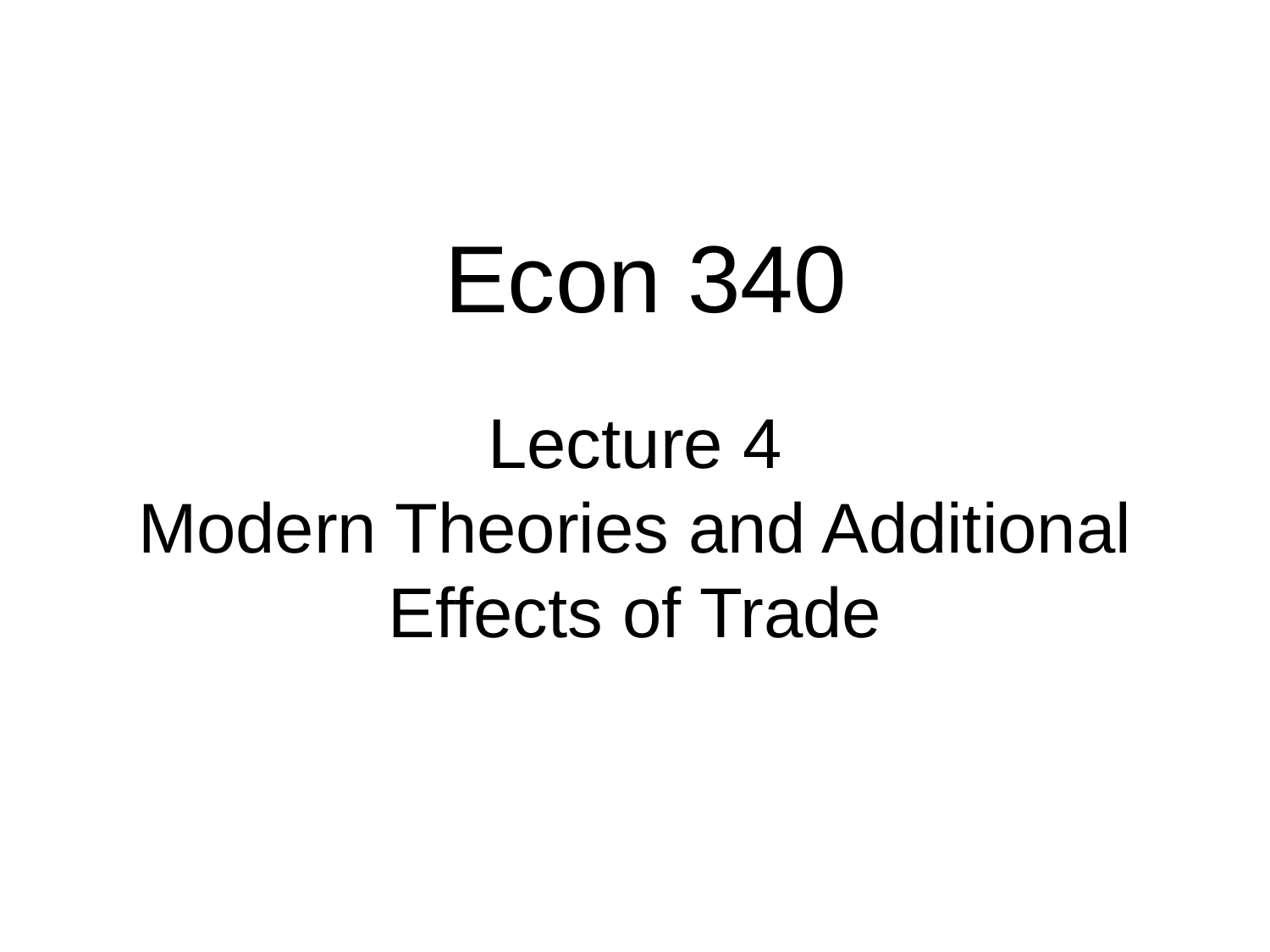

Econ 340
# Lecture 4 Modern Theories and Additional Effects of Trade